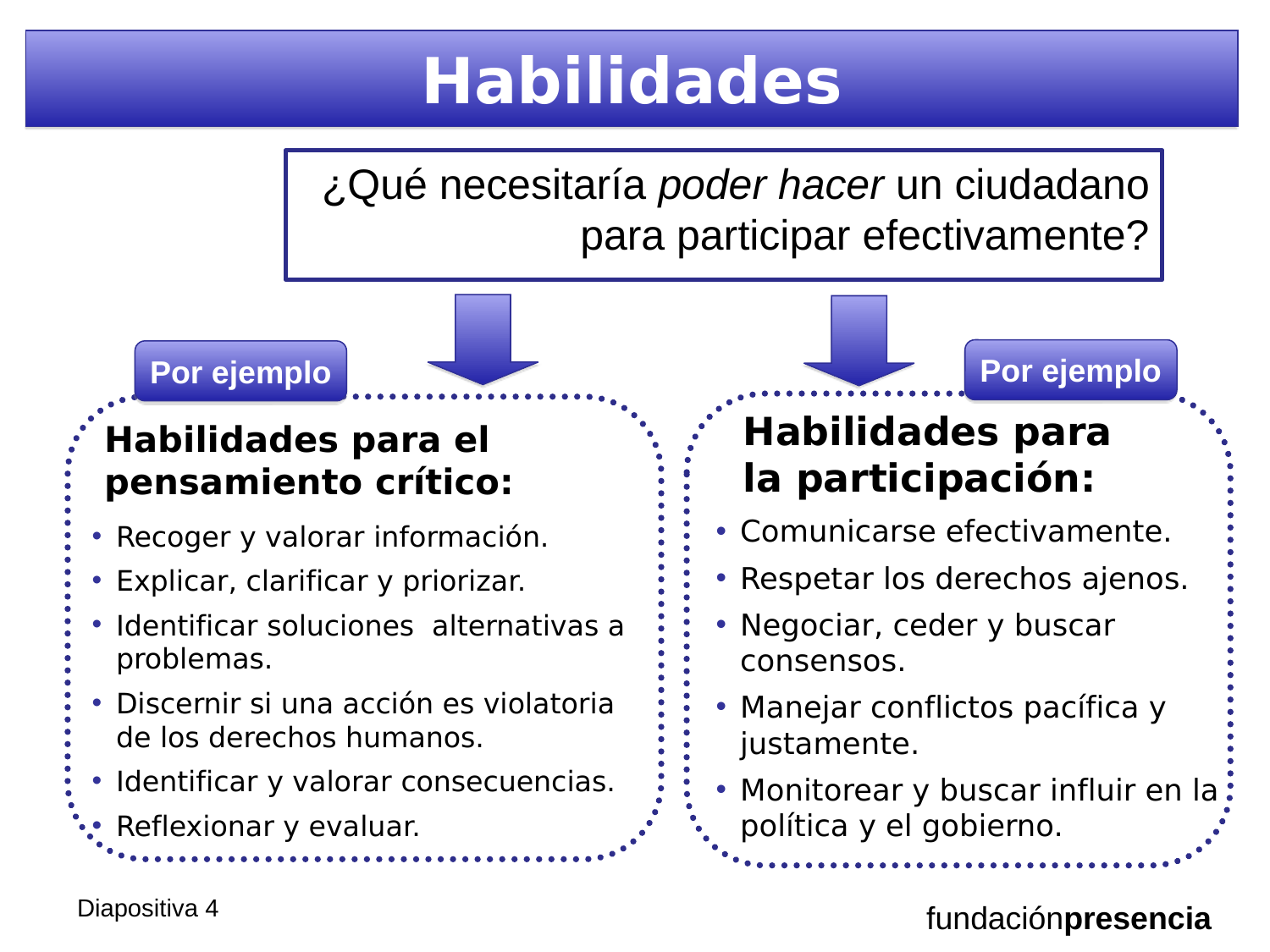

# Habilidades
¿Qué necesitaría poder hacer un ciudadano para participar efectivamente?

Por ejemplo
Por ejemplo

  Habilidades para
  la participación:

Comunicarse efectivamente.
Respetar los derechos ajenos.
Negociar, ceder y buscar consensos.
Manejar conflictos pacífica y justamente.
Monitorear y buscar influir en la política y el gobierno.
 Habilidades para el
 pensamiento crítico:

Recoger y valorar información.
Explicar, clarificar y priorizar.
Identificar soluciones  alternativas a problemas.
Discernir si una acción es violatoria    de los derechos humanos.
Identificar y valorar consecuencias.
Reflexionar y evaluar.
Diapositiva 4